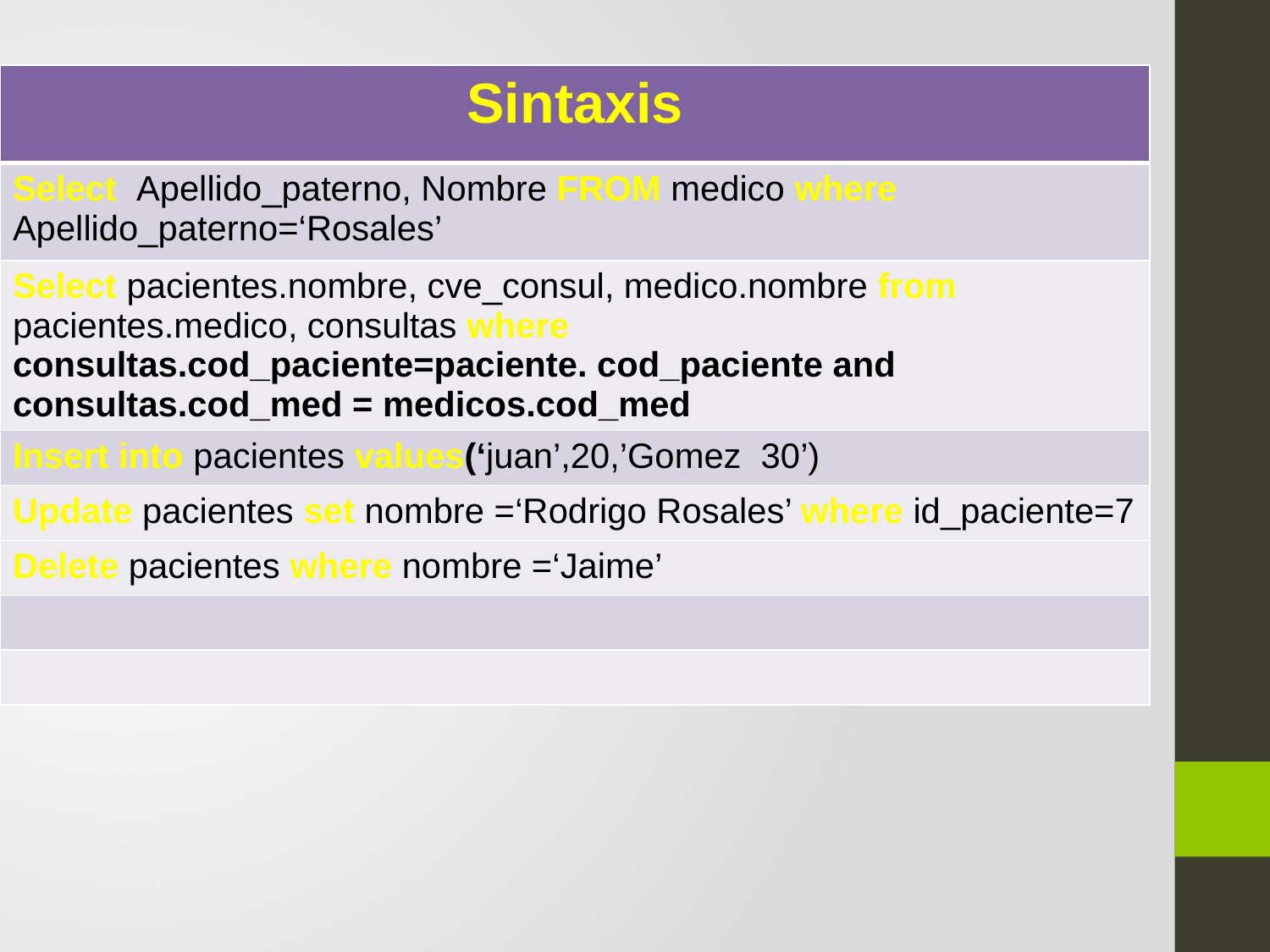

| Sintaxis |
| --- |
| Select Apellido\_paterno, Nombre FROM medico where Apellido\_paterno=‘Rosales’ |
| Select pacientes.nombre, cve\_consul, medico.nombre from pacientes.medico, consultas where consultas.cod\_paciente=paciente. cod\_paciente and consultas.cod\_med = medicos.cod\_med |
| Insert into pacientes values(‘juan’,20,’Gomez 30’) |
| Update pacientes set nombre =‘Rodrigo Rosales’ where id\_paciente=7 |
| Delete pacientes where nombre =‘Jaime’ |
|  |
|  |